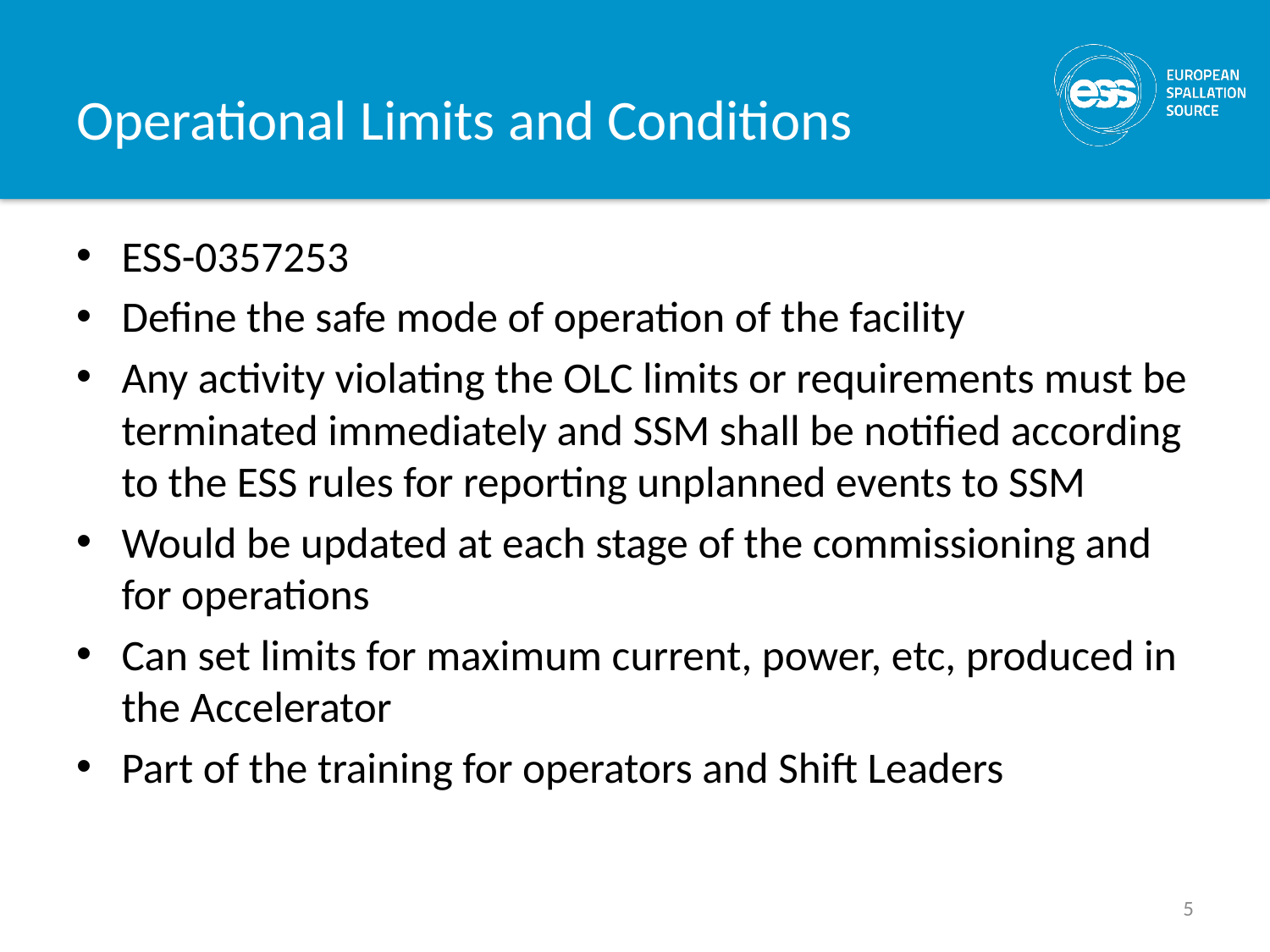

# Operational Limits and Conditions
ESS-0357253
Define the safe mode of operation of the facility
Any activity violating the OLC limits or requirements must be terminated immediately and SSM shall be notified according to the ESS rules for reporting unplanned events to SSM
Would be updated at each stage of the commissioning and for operations
Can set limits for maximum current, power, etc, produced in the Accelerator
Part of the training for operators and Shift Leaders

5